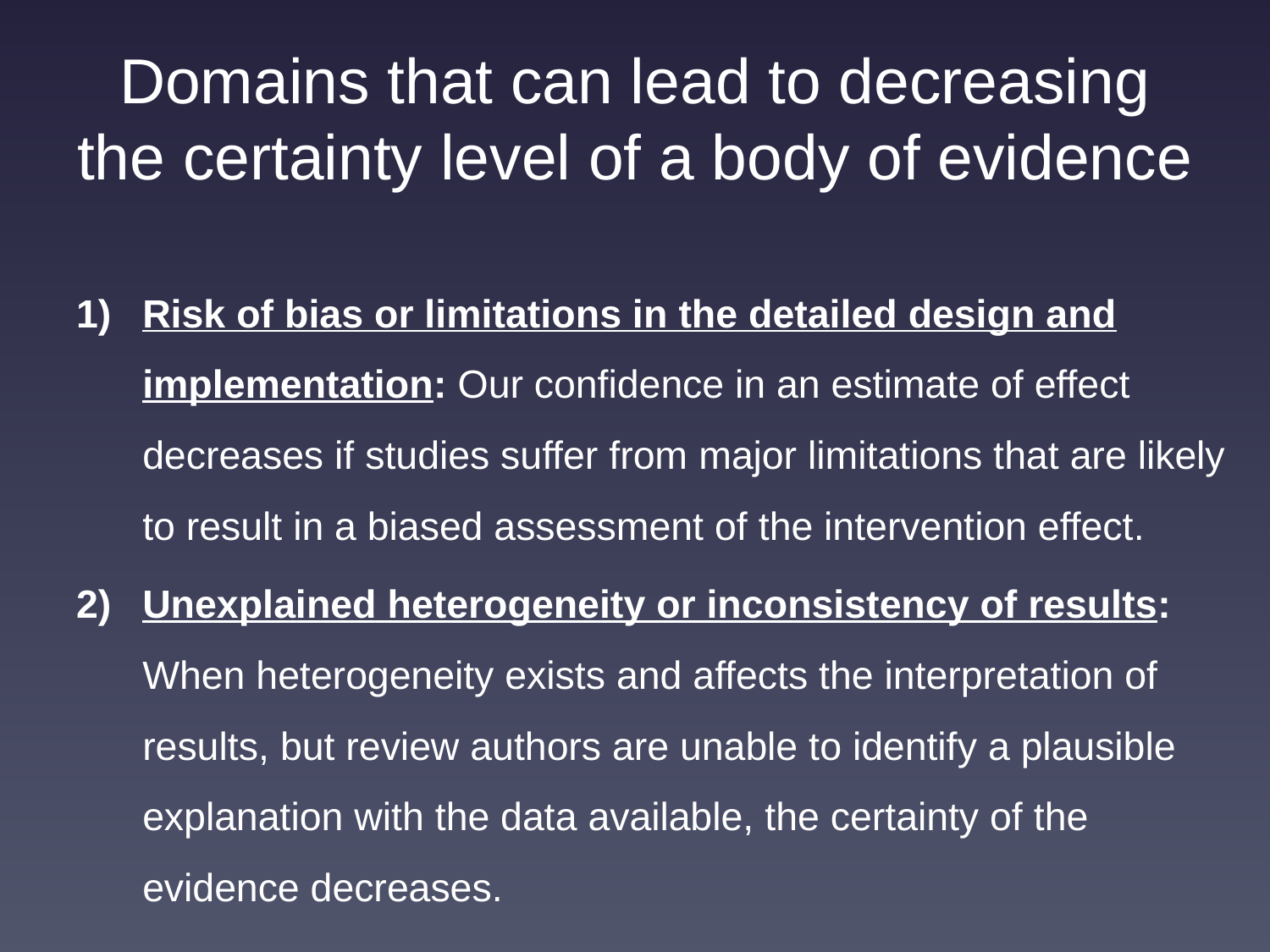

# Domains that can lead to decreasing the certainty level of a body of evidence
Risk of bias or limitations in the detailed design and implementation: Our confidence in an estimate of effect decreases if studies suffer from major limitations that are likely to result in a biased assessment of the intervention effect.
Unexplained heterogeneity or inconsistency of results: When heterogeneity exists and affects the interpretation of results, but review authors are unable to identify a plausible explanation with the data available, the certainty of the evidence decreases.